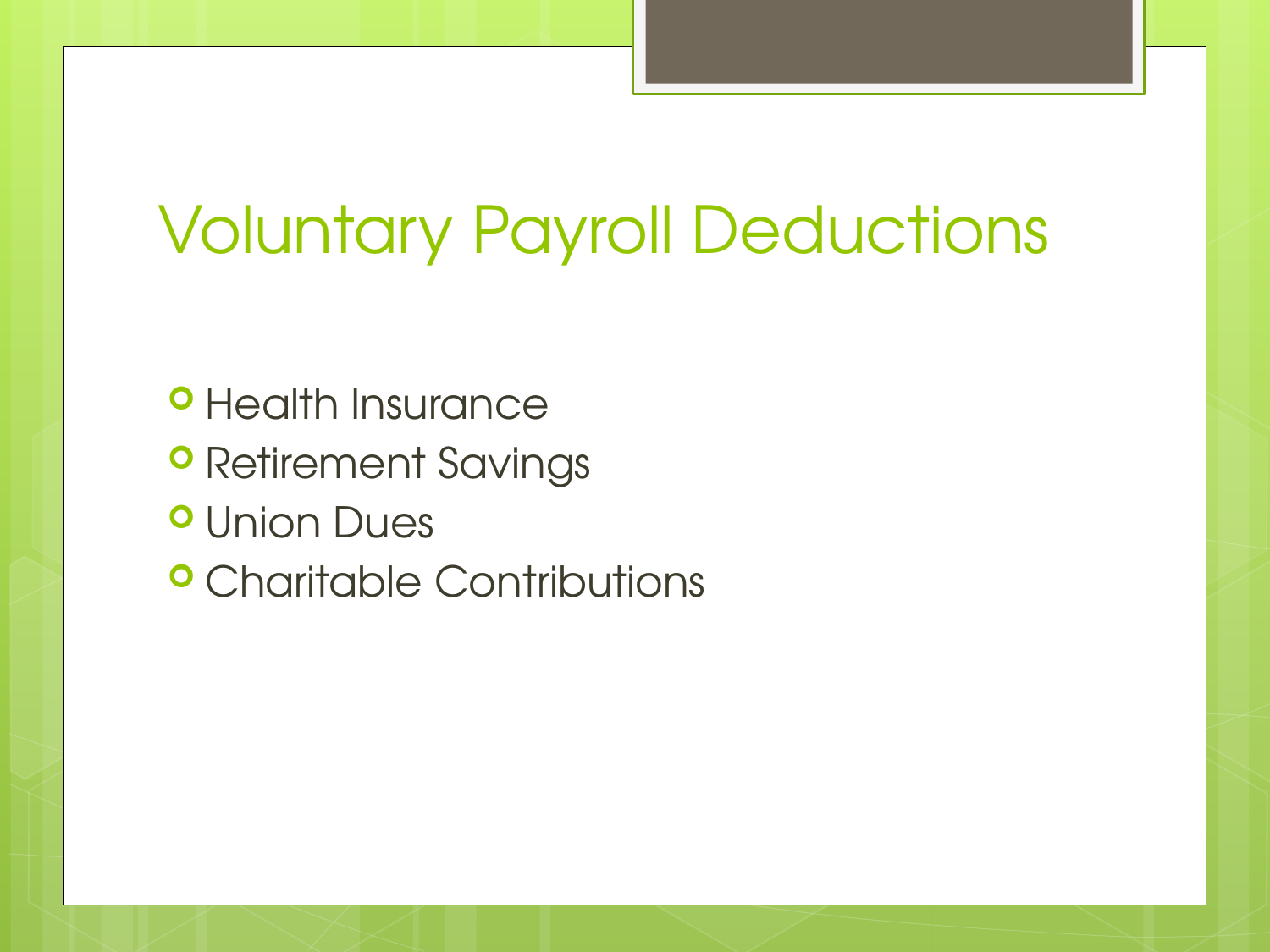

# Voluntary Payroll Deductions
Health Insurance
Retirement Savings
Union Dues
Charitable Contributions